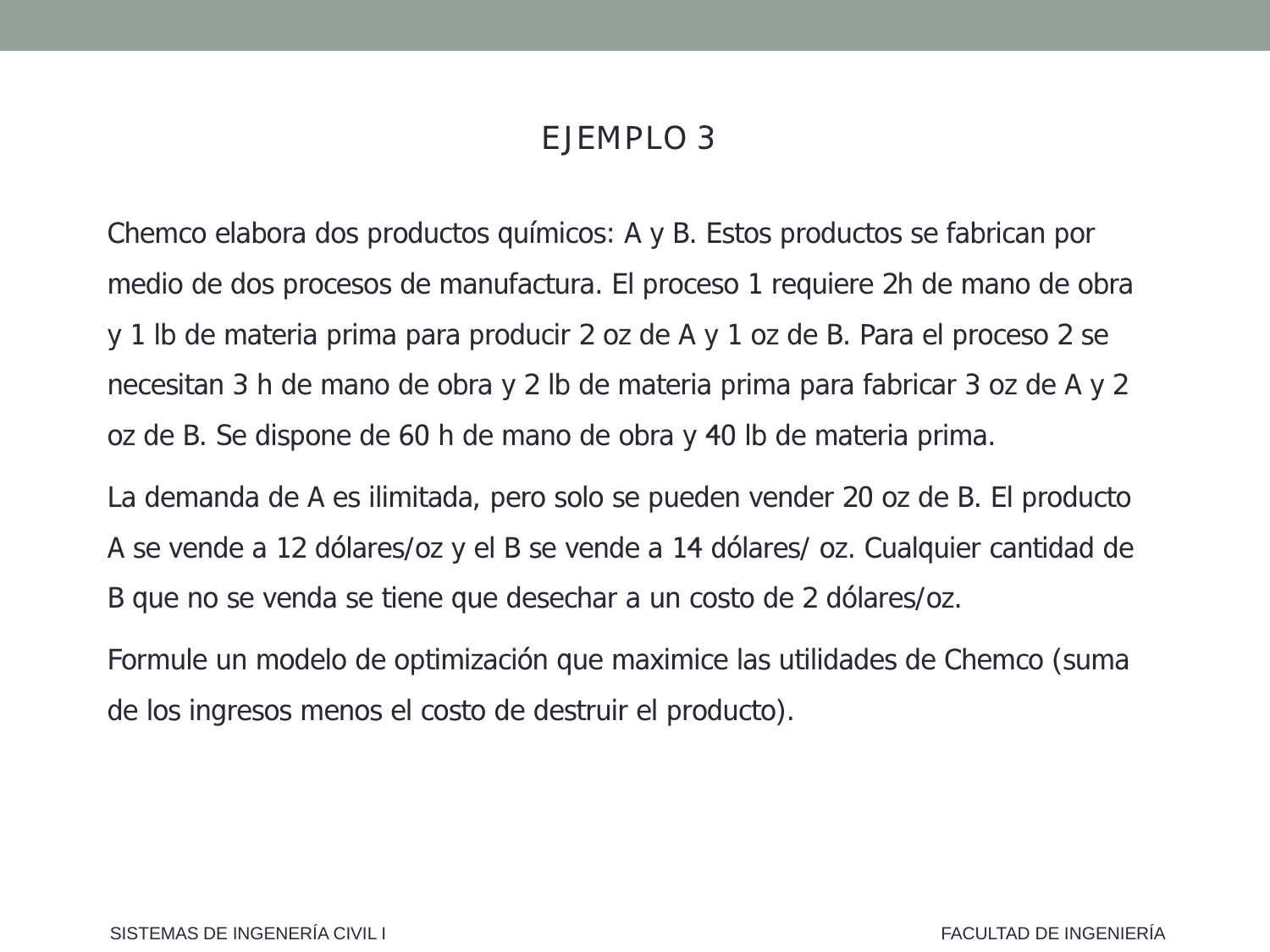

EJEMPLO 3

Chemco elabora dos productos químicos: A y B. Estos productos se fabrican por medio de dos procesos de manufactura. El proceso 1 requiere 2h de mano de obra y 1 lb de materia prima para producir 2 oz de A y 1 oz de B. Para el proceso 2 se necesitan 3 h de mano de obra y 2 lb de materia prima para fabricar 3 oz de A y 2 oz de B. Se dispone de 60 h de mano de obra y 40 lb de materia prima.
La demanda de A es ilimitada, pero solo se pueden vender 20 oz de B. El producto A se vende a 12 dólares/oz y el B se vende a 14 dólares/ oz. Cualquier cantidad de B que no se venda se tiene que desechar a un costo de 2 dólares/oz.
Formule un modelo de optimización que maximice las utilidades de Chemco (suma de los ingresos menos el costo de destruir el producto).

SISTEMAS DE INGENERÍA CIVIL I
FACULTAD DE INGENIERÍA